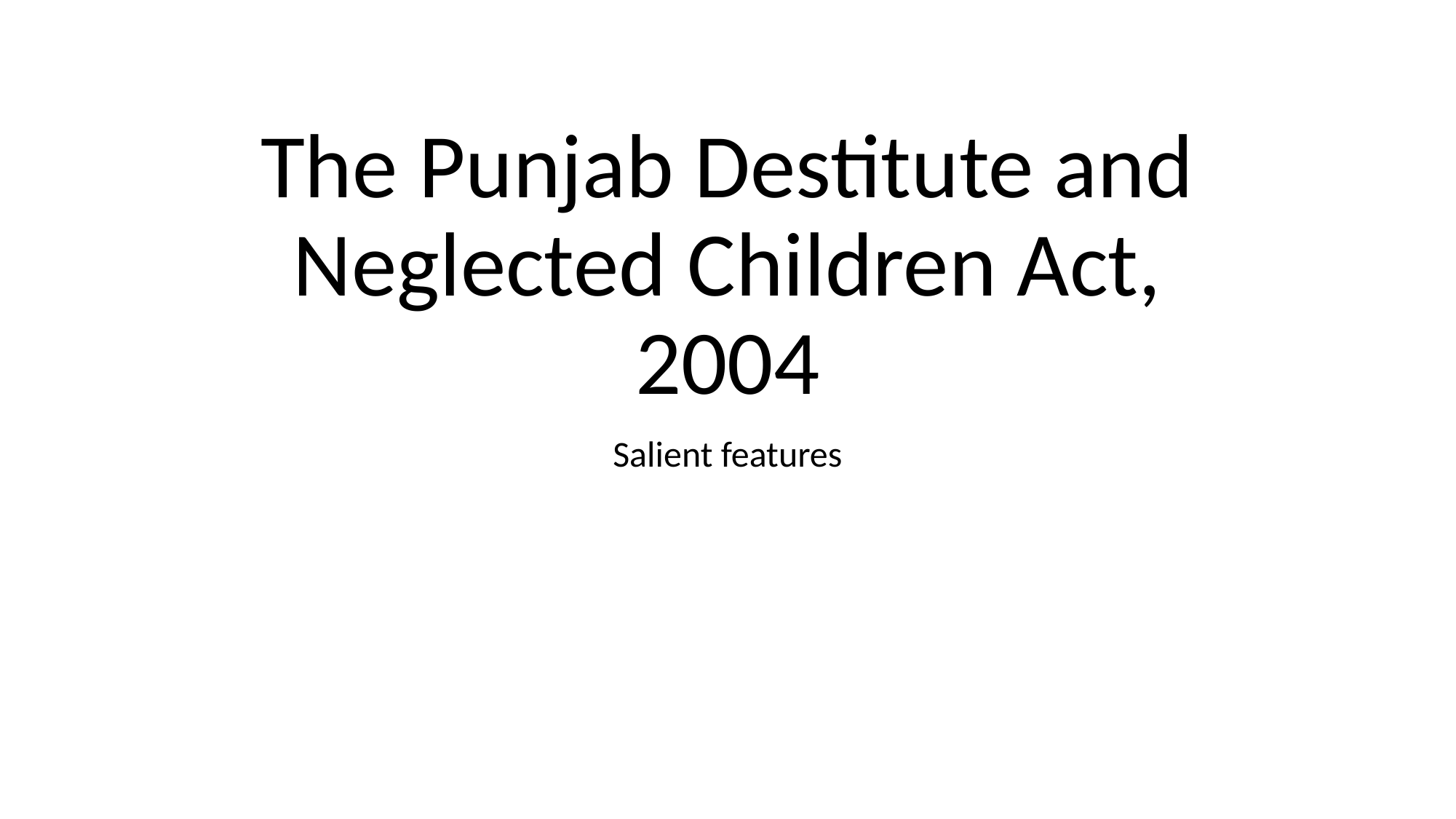

# The Punjab Destitute and Neglected Children Act, 2004
Salient features